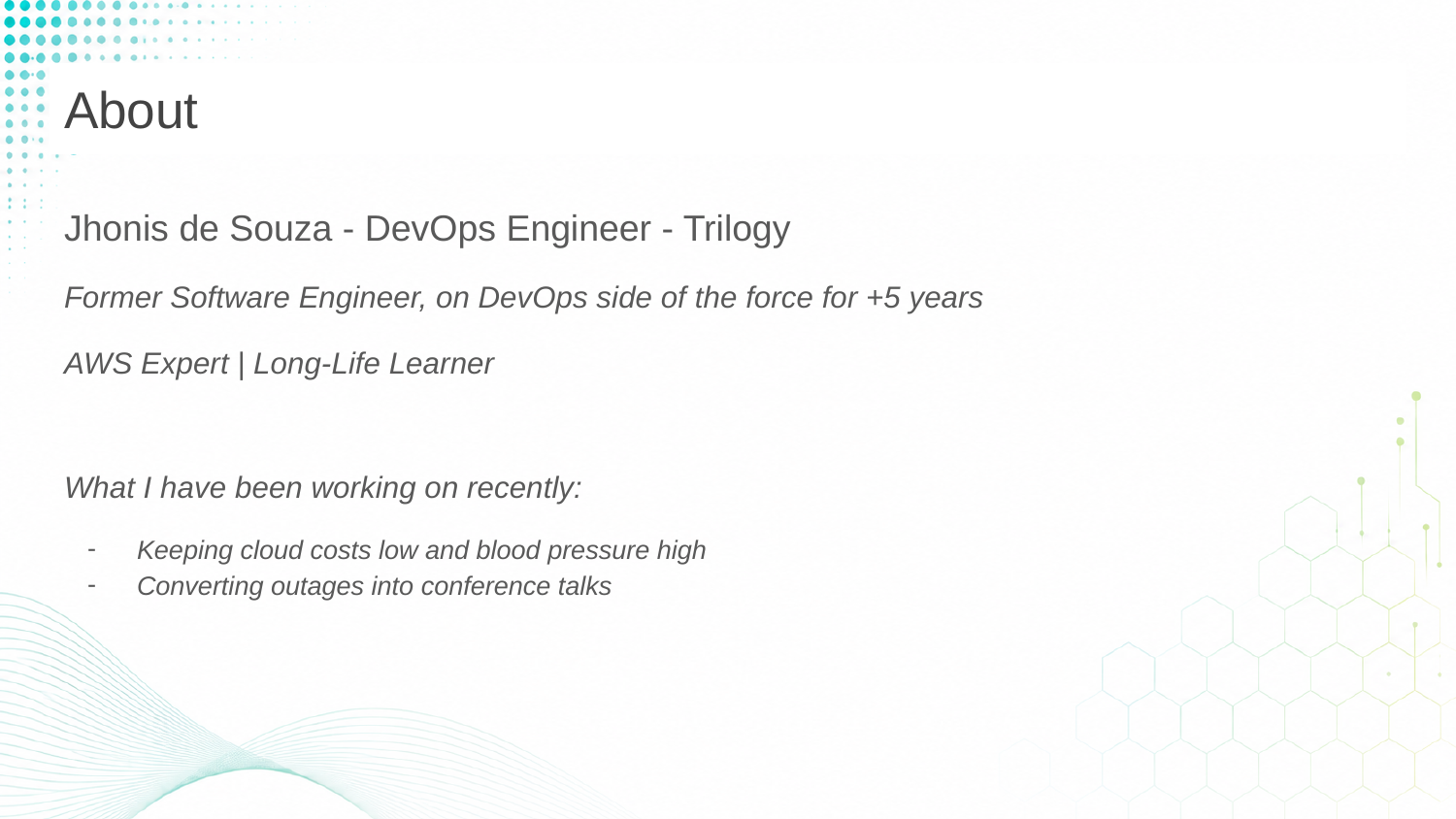

# About
Jhonis de Souza - DevOps Engineer - Trilogy
Former Software Engineer, on DevOps side of the force for +5 years
AWS Expert | Long-Life Learner

What I have been working on recently:
Keeping cloud costs low and blood pressure high
Converting outages into conference talks